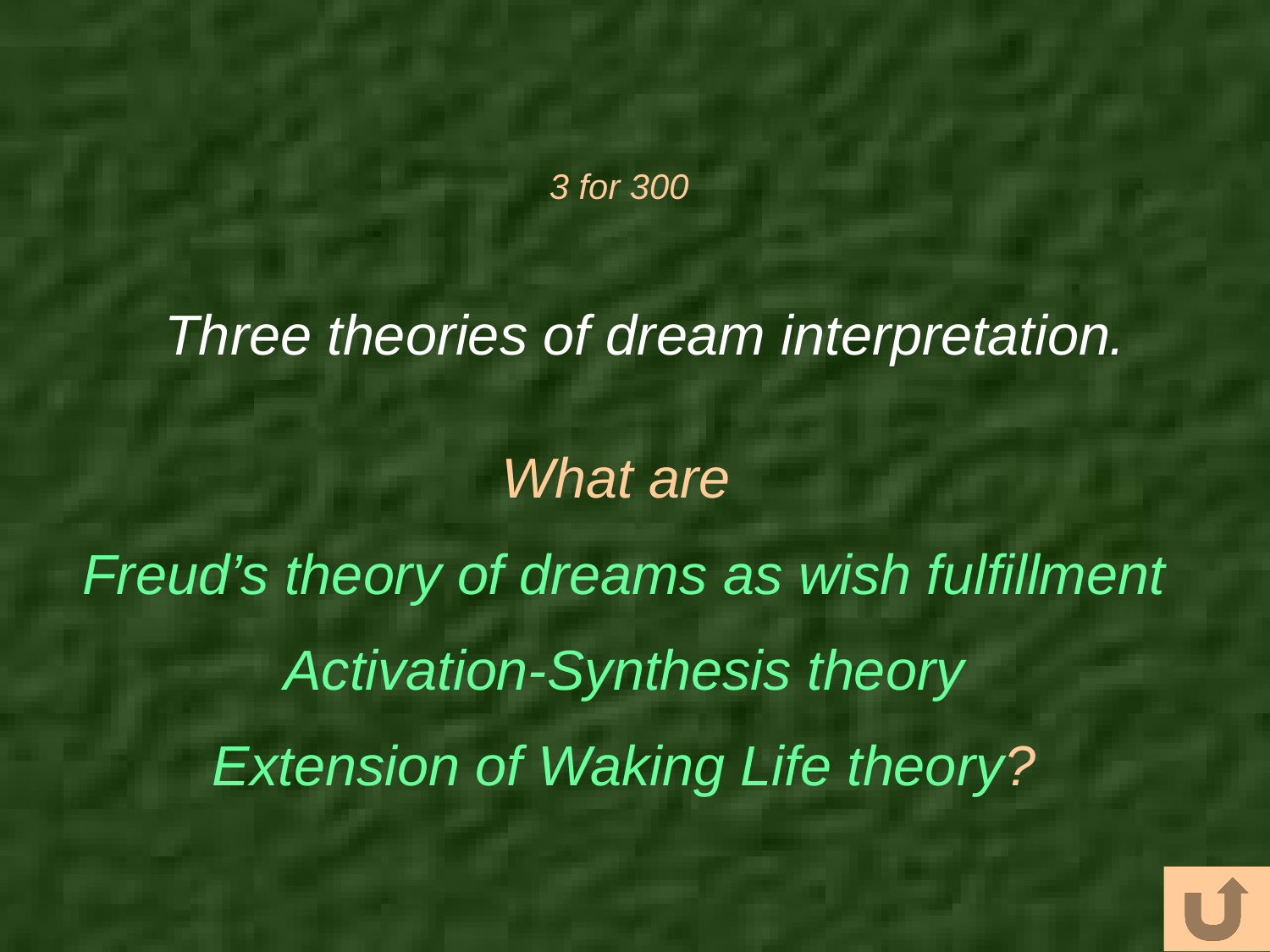

# 3 for 300
Three theories of dream interpretation.
What are
Freud’s theory of dreams as wish fulfillment
Activation-Synthesis theory
Extension of Waking Life theory?